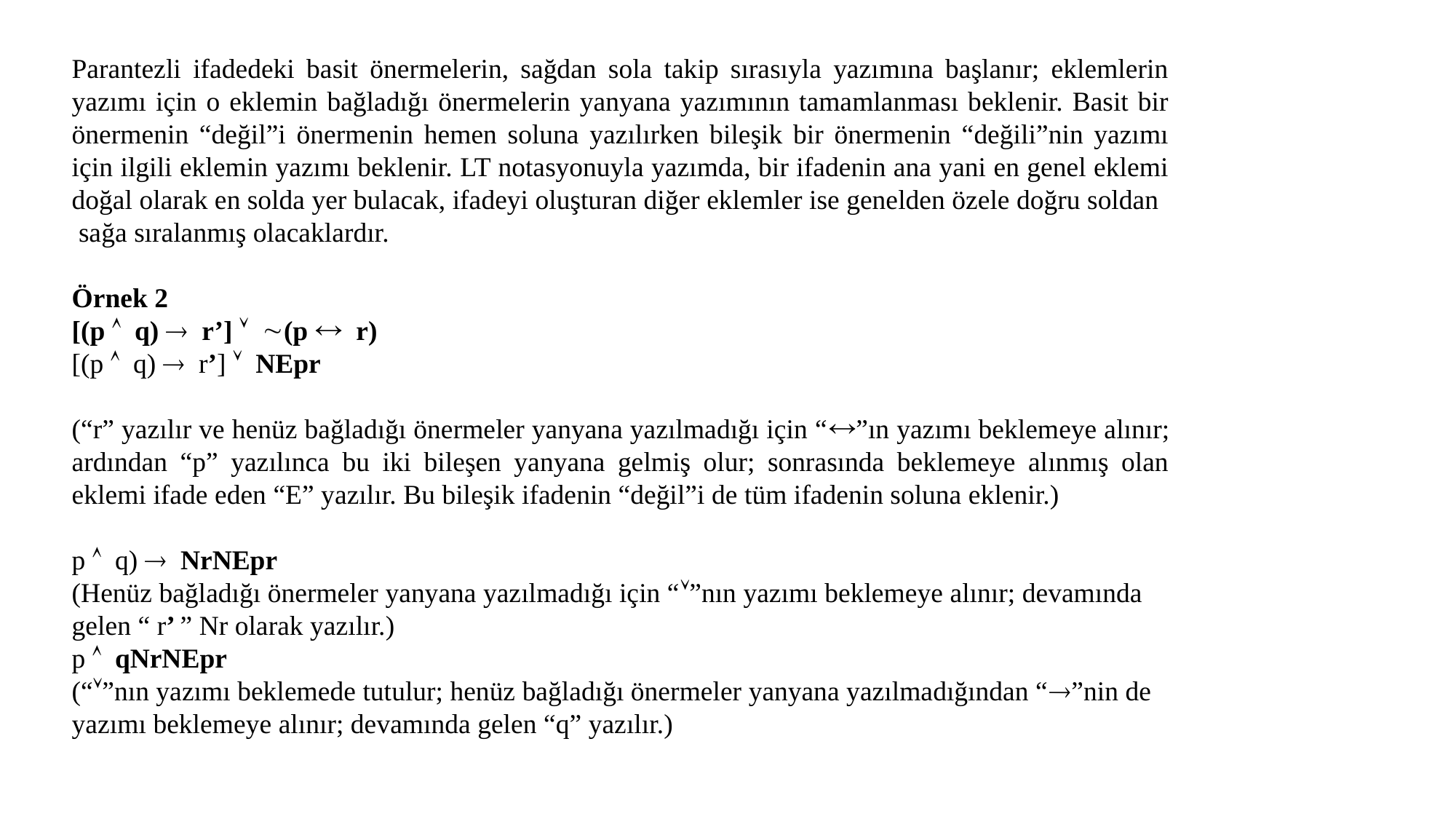

Parantezli ifadedeki basit önermelerin, sağdan sola takip sırasıyla yazımına başlanır; eklemlerin yazımı için o eklemin bağladığı önermelerin yanyana yazımının tamamlanması beklenir. Basit bir önermenin “değil”i önermenin hemen soluna yazılırken bileşik bir önermenin “değili”nin yazımı için ilgili eklemin yazımı beklenir. LT notasyonuyla yazımda, bir ifadenin ana yani en genel eklemi doğal olarak en solda yer bulacak, ifadeyi oluşturan diğer eklemler ise genelden özele doğru soldan
 sağa sıralanmış olacaklardır.

Örnek 2
[(p ∧ q) → r’] ∨ ∼(p ↔ r)
[(p ∧ q) → r’] ∨ NEpr
(“r” yazılır ve henüz bağladığı önermeler yanyana yazılmadığı için “↔”ın yazımı beklemeye alınır; ardından “p” yazılınca bu iki bileşen yanyana gelmiş olur; sonrasında beklemeye alınmış olan eklemi ifade eden “E” yazılır. Bu bileşik ifadenin “değil”i de tüm ifadenin soluna eklenir.)

p ∧ q) → NrNEpr
(Henüz bağladığı önermeler yanyana yazılmadığı için “∨”nın yazımı beklemeye alınır; devamında gelen “ r’ ” Nr olarak yazılır.)
p ∧ qNrNEpr
(“∨”nın yazımı beklemede tutulur; henüz bağladığı önermeler yanyana yazılmadığından “→”nin de yazımı beklemeye alınır; devamında gelen “q” yazılır.)